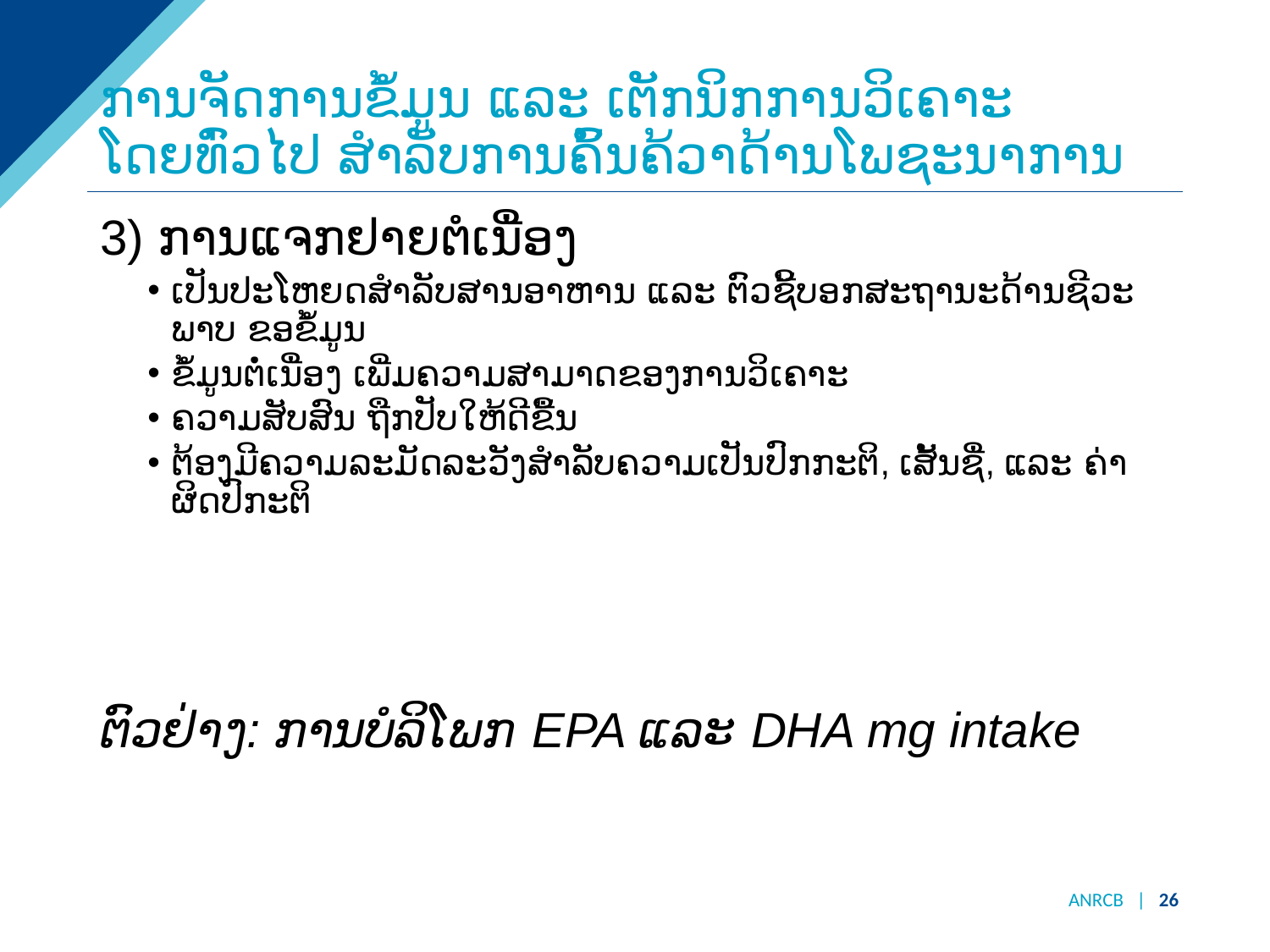

# ການຈັດການຂໍ້ມູນ ແລະ ເຕັກນິກການວິເຄາະ ໂດຍທົ່ວໄປ ສຳລັບການຄົ້ນຄ້ວາດ້ານໂພຊະນາການ
3) ການແຈກຢາຍຕໍເນື່ອງ
ເປັນປະໂຫຍດສຳລັບສານອາຫານ ແລະ ຕົວຊີ້ບອກສະຖານະດ້ານຊີວະພາບ ຂອຂໍ້ມູນ
ຂໍ້ມູນຕໍ່ເນື່ອງ ເພີ່ມຄວາມສາມາດຂອງການວິເຄາະ
ຄວາມສັບສົນ ຖືກປັບໃຫ້ດີຂື້ນ
ຕ້ອງມີຄວາມລະມັດລະວັງສຳລັບຄວາມເປັນປົກກະຕິ, ເສັ້ນຊື່, ແລະ ຄ່າຜິດປົກະຕິ

ຕົວຢ່າງ: ການບໍລິໂພກ EPA ແລະ DHA mg intake
ANRCB   |   26